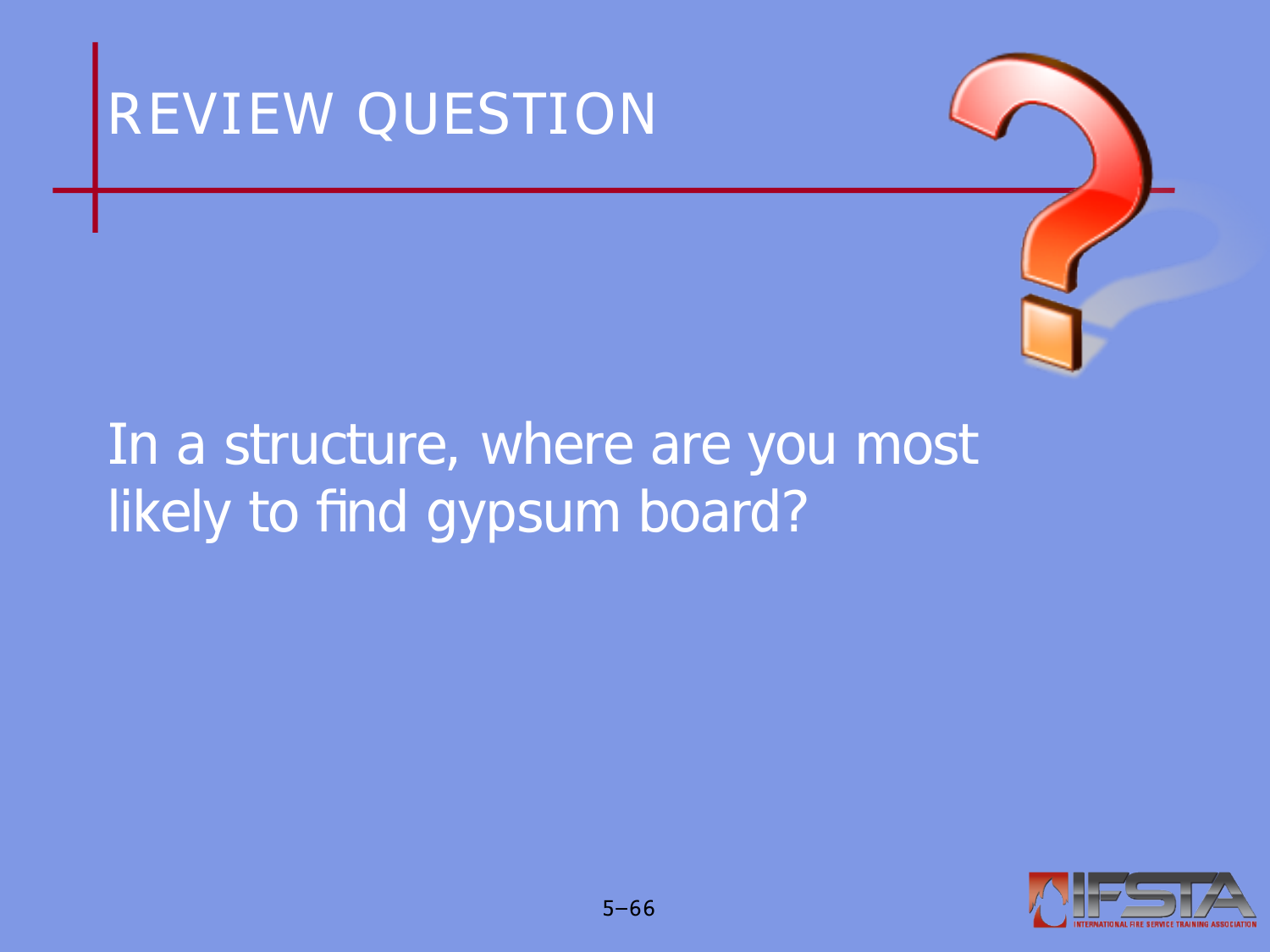

# REVIEW QUESTION

In a structure, where are you most likely to find gypsum board?
5–66